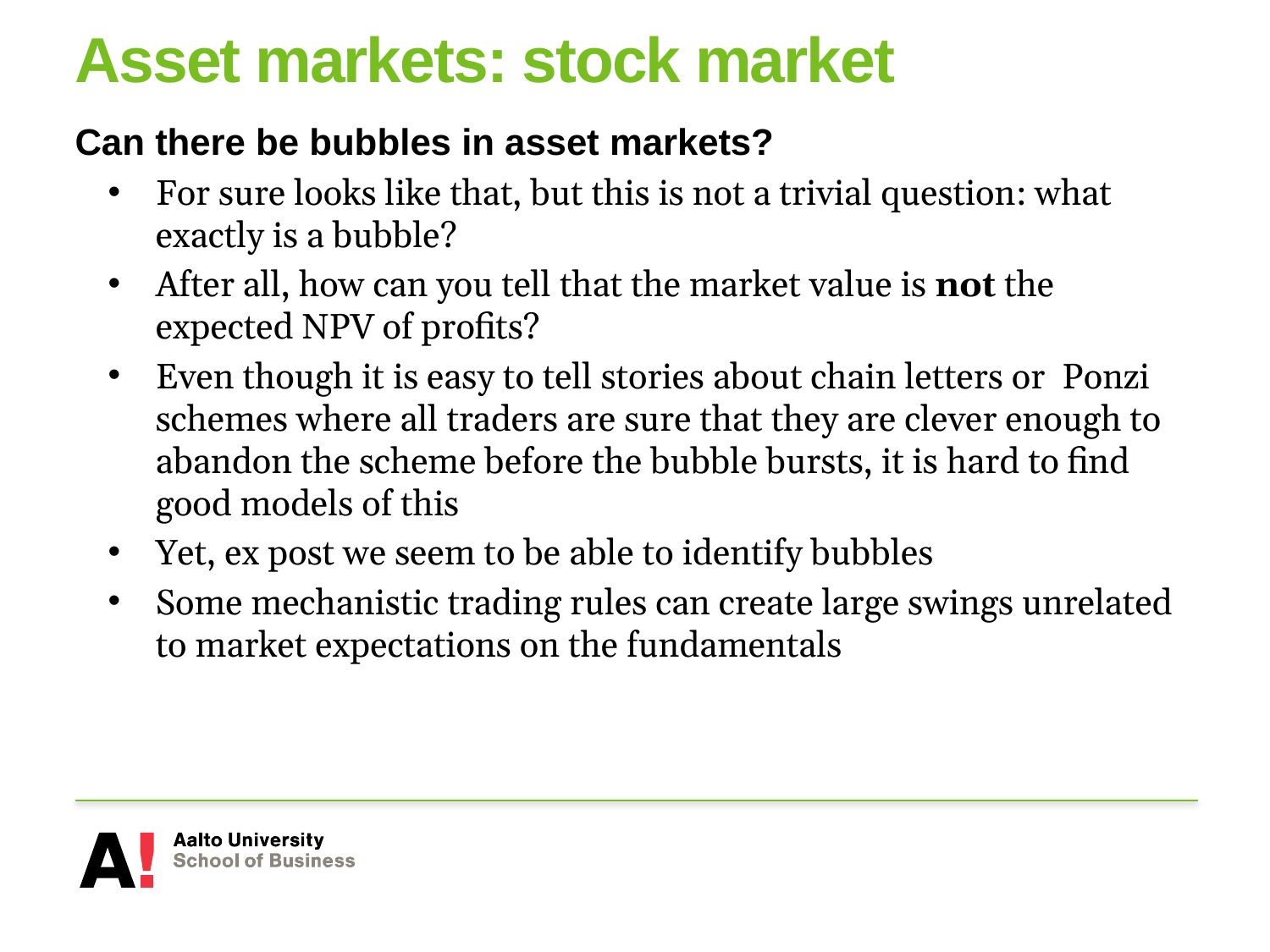

# Asset markets: stock market
Can there be bubbles in asset markets?
For sure looks like that, but this is not a trivial question: what exactly is a bubble?
After all, how can you tell that the market value is not the expected NPV of profits?
Even though it is easy to tell stories about chain letters or  Ponzi schemes where all traders are sure that they are clever enough to abandon the scheme before the bubble bursts, it is hard to find good models of this
Yet, ex post we seem to be able to identify bubbles
Some mechanistic trading rules can create large swings unrelated to market expectations on the fundamentals